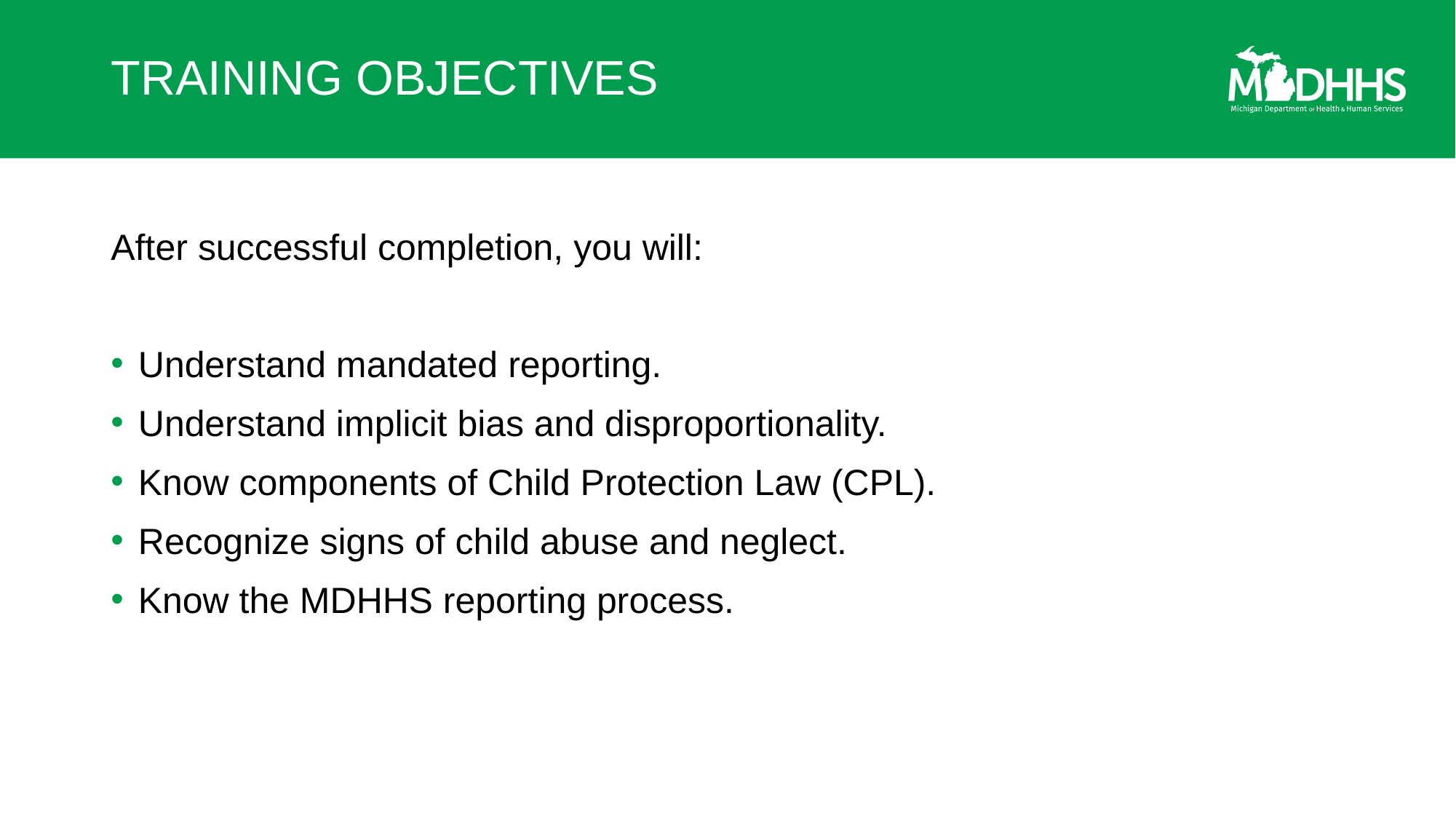

# TRAINING OBJECTIVES
After successful completion, you will:

Understand mandated reporting.
Understand implicit bias and disproportionality.
Know components of Child Protection Law (CPL).
Recognize signs of child abuse and neglect.
Know the MDHHS reporting process.